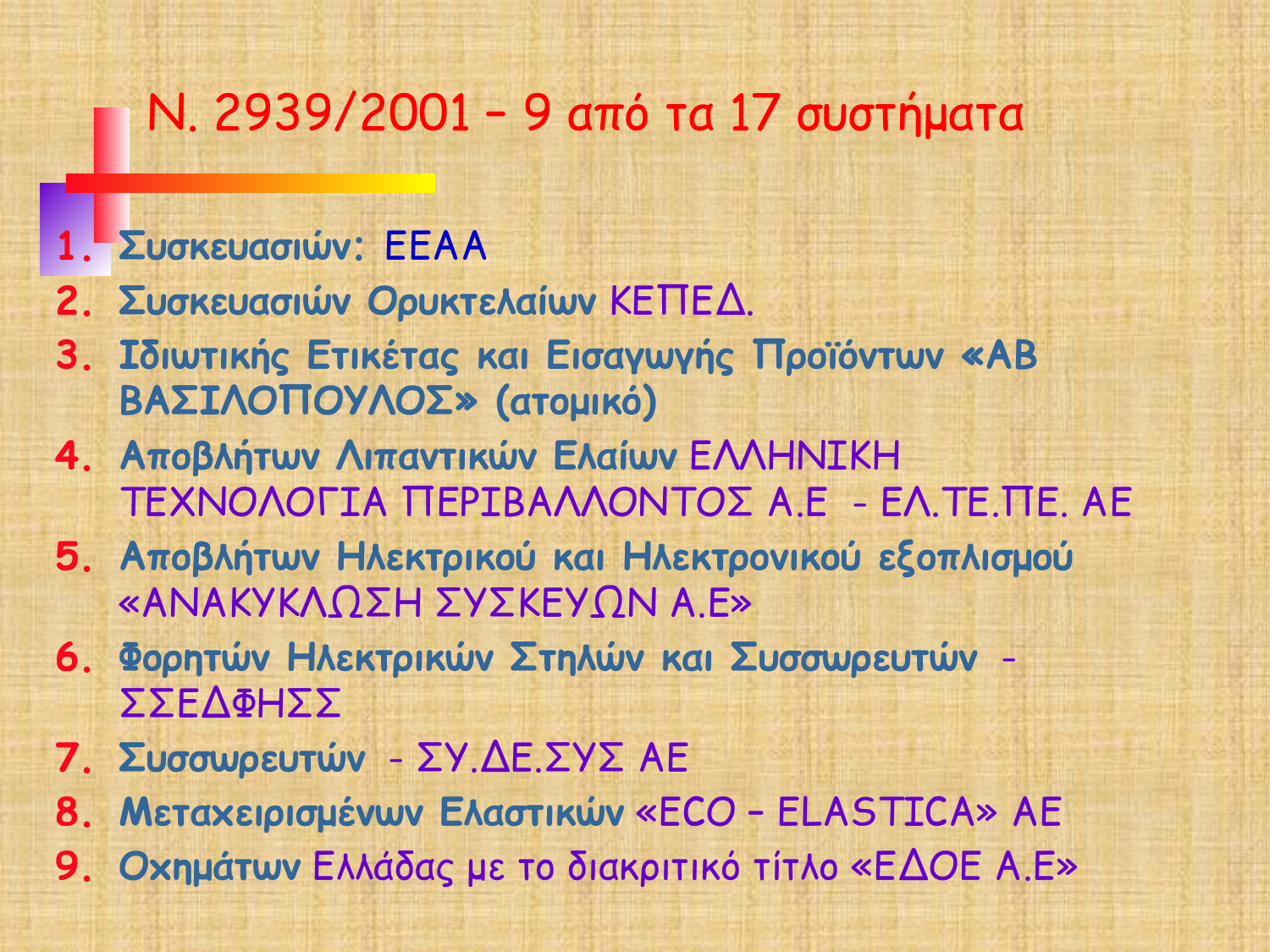

Ν. 2939/2001 – 9 από τα 17 συστήματα
Συσκευασιών: ΕΕΑΑ
Συσκευασιών Ορυκτελαίων ΚΕΠΕΔ.
Ιδιωτικής Ετικέτας και Εισαγωγής Προϊόντων «ΑΒ ΒΑΣΙΛΟΠΟΥΛΟΣ» (ατομικό)
Αποβλήτων Λιπαντικών Ελαίων ΕΛΛΗΝΙΚΗ ΤΕΧΝΟΛΟΓΙΑ ΠΕΡΙΒΑΛΛΟΝΤΟΣ Α.Ε  - ΕΛ.ΤΕ.ΠΕ. ΑΕ
Αποβλήτων Ηλεκτρικού και Ηλεκτρονικού εξοπλισμού «ΑΝΑΚΥΚΛΩΣΗ ΣΥΣΚΕΥΩΝ Α.Ε»
Φορητών Ηλεκτρικών Στηλών και Συσσωρευτών  - ΣΣΕΔΦΗΣΣ
Συσσωρευτών  - ΣΥ.ΔΕ.ΣΥΣ ΑΕ
Μεταχειρισμένων Ελαστικών «ECO – ELASTICA» ΑΕ
Οχημάτων Ελλάδας με το διακριτικό τίτλο «ΕΔΟΕ Α.Ε»